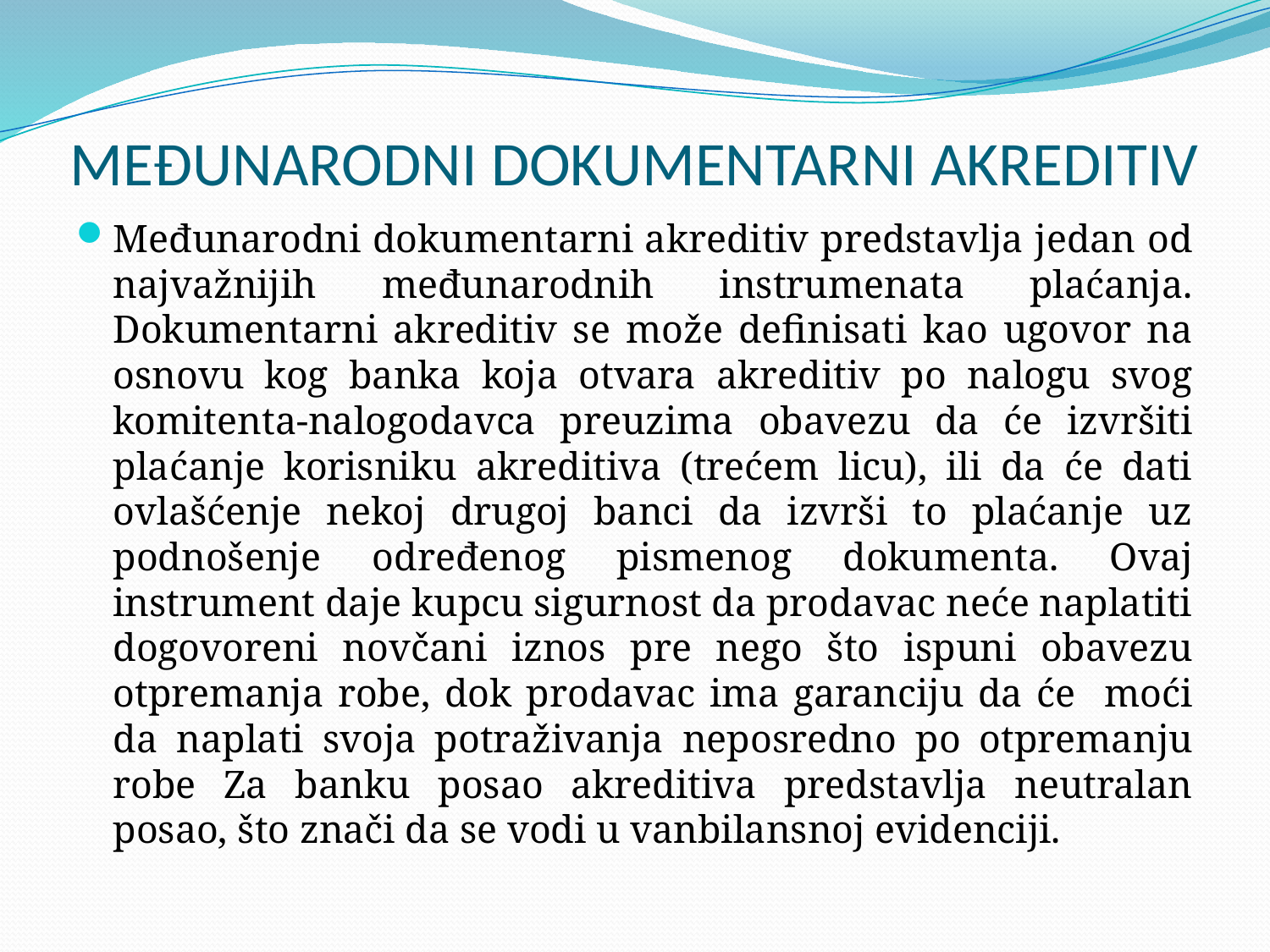

# MEĐUNARODNI DOKUMENTARNI AKREDITIV
Međunarodni dokumentarni akreditiv predstavlja jedan od najvažnijih međunarodnih instrumenata plaćanja. Dokumentarni akreditiv se može definisati kao ugovor na osnovu kog banka koja otvara akreditiv po nalogu svog komitenta-nalogodavca preuzima obavezu da će izvršiti plaćanje korisniku akreditiva (trećem licu), ili da će dati ovlašćenje nekoj drugoj banci da izvrši to plaćanje uz podnošenje određenog pismenog dokumenta. Ovaj instrument daje kupcu sigurnost da prodavac neće naplatiti dogovoreni novčani iznos pre nego što ispuni obavezu otpremanja robe, dok prodavac ima garanciju da će  moći da naplati svoja potraživanja neposredno po otpremanju robe Za banku posao akreditiva predstavlja neutralan posao, što znači da se vodi u vanbilansnoj evidenciji.